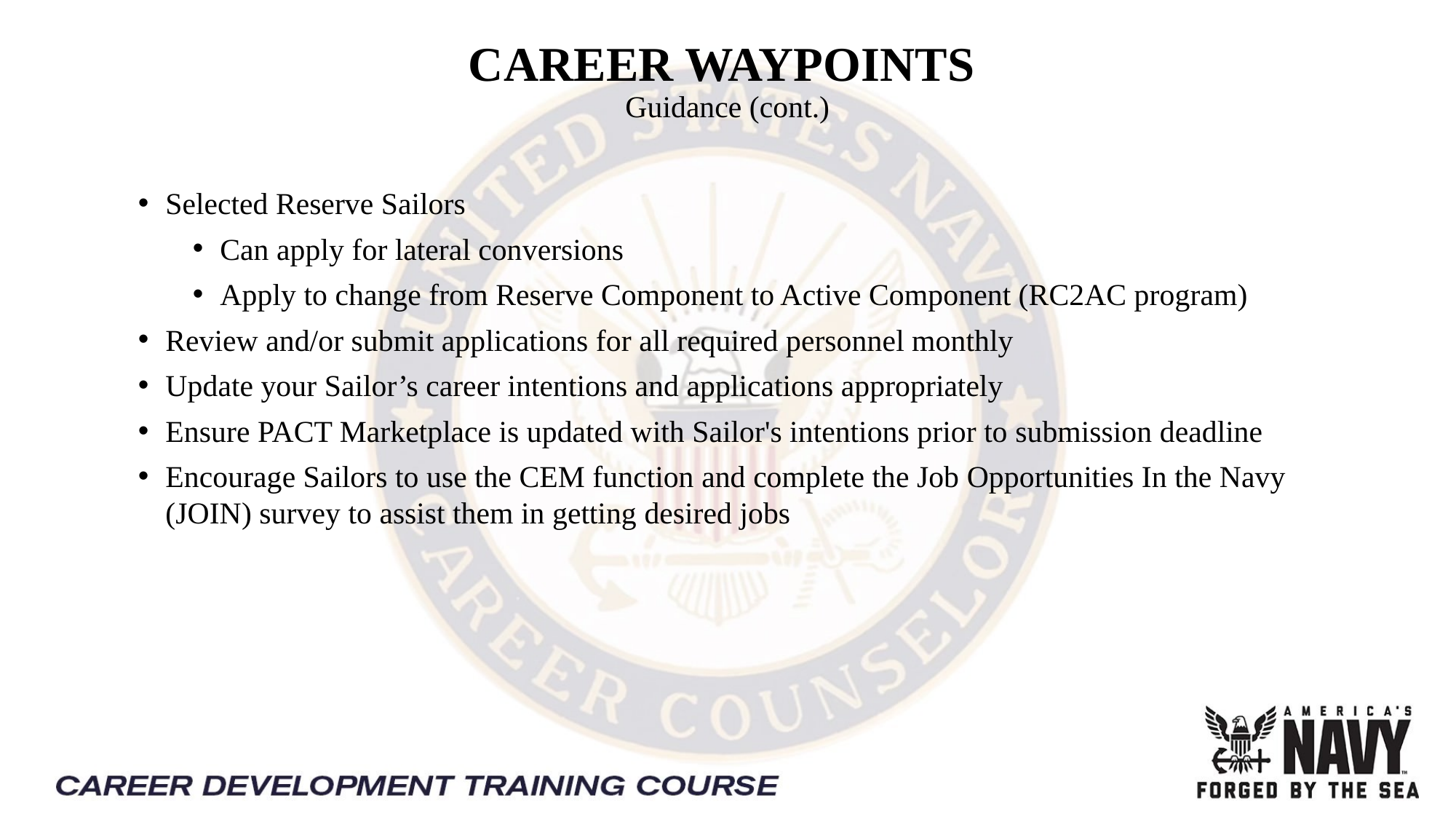

# CAREER WAYPOINTS  Guidance (cont.)
Selected Reserve Sailors
Can apply for lateral conversions
Apply to change from Reserve Component to Active Component (RC2AC program)
Review and/or submit applications for all required personnel monthly
Update your Sailor’s career intentions and applications appropriately
Ensure PACT Marketplace is updated with Sailor's intentions prior to submission deadline
Encourage Sailors to use the CEM function and complete the Job Opportunities In the Navy (JOIN) survey to assist them in getting desired jobs